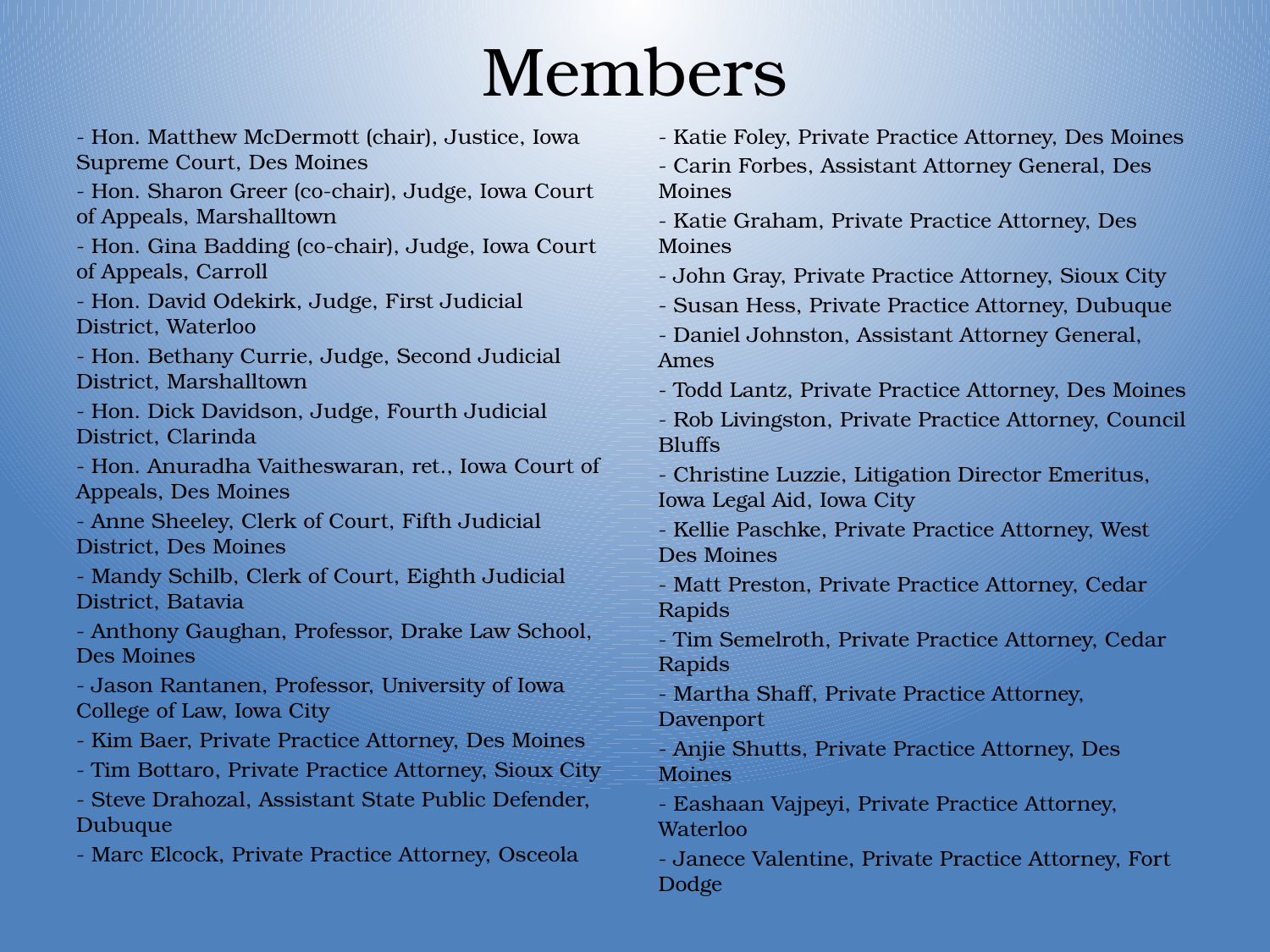

# Members
- Hon. Matthew McDermott (chair), Justice, Iowa Supreme Court, Des Moines
- Hon. Sharon Greer (co-chair), Judge, Iowa Court of Appeals, Marshalltown
- Hon. Gina Badding (co-chair), Judge, Iowa Court of Appeals, Carroll
- Hon. David Odekirk, Judge, First Judicial District, Waterloo
- Hon. Bethany Currie, Judge, Second Judicial District, Marshalltown
- Hon. Dick Davidson, Judge, Fourth Judicial District, Clarinda
- Hon. Anuradha Vaitheswaran, ret., Iowa Court of Appeals, Des Moines
- Anne Sheeley, Clerk of Court, Fifth Judicial District, Des Moines
- Mandy Schilb, Clerk of Court, Eighth Judicial District, Batavia
- Anthony Gaughan, Professor, Drake Law School, Des Moines
- Jason Rantanen, Professor, University of Iowa College of Law, Iowa City
- Kim Baer, Private Practice Attorney, Des Moines
- Tim Bottaro, Private Practice Attorney, Sioux City
- Steve Drahozal, Assistant State Public Defender, Dubuque
- Marc Elcock, Private Practice Attorney, Osceola

- Katie Foley, Private Practice Attorney, Des Moines
- Carin Forbes, Assistant Attorney General, Des Moines
- Katie Graham, Private Practice Attorney, Des Moines
- John Gray, Private Practice Attorney, Sioux City
- Susan Hess, Private Practice Attorney, Dubuque
- Daniel Johnston, Assistant Attorney General, Ames
- Todd Lantz, Private Practice Attorney, Des Moines
- Rob Livingston, Private Practice Attorney, Council Bluffs
- Christine Luzzie, Litigation Director Emeritus, Iowa Legal Aid, Iowa City
- Kellie Paschke, Private Practice Attorney, West Des Moines
- Matt Preston, Private Practice Attorney, Cedar Rapids
- Tim Semelroth, Private Practice Attorney, Cedar Rapids
- Martha Shaff, Private Practice Attorney, Davenport
- Anjie Shutts, Private Practice Attorney, Des Moines
- Eashaan Vajpeyi, Private Practice Attorney, Waterloo
- Janece Valentine, Private Practice Attorney, Fort Dodge